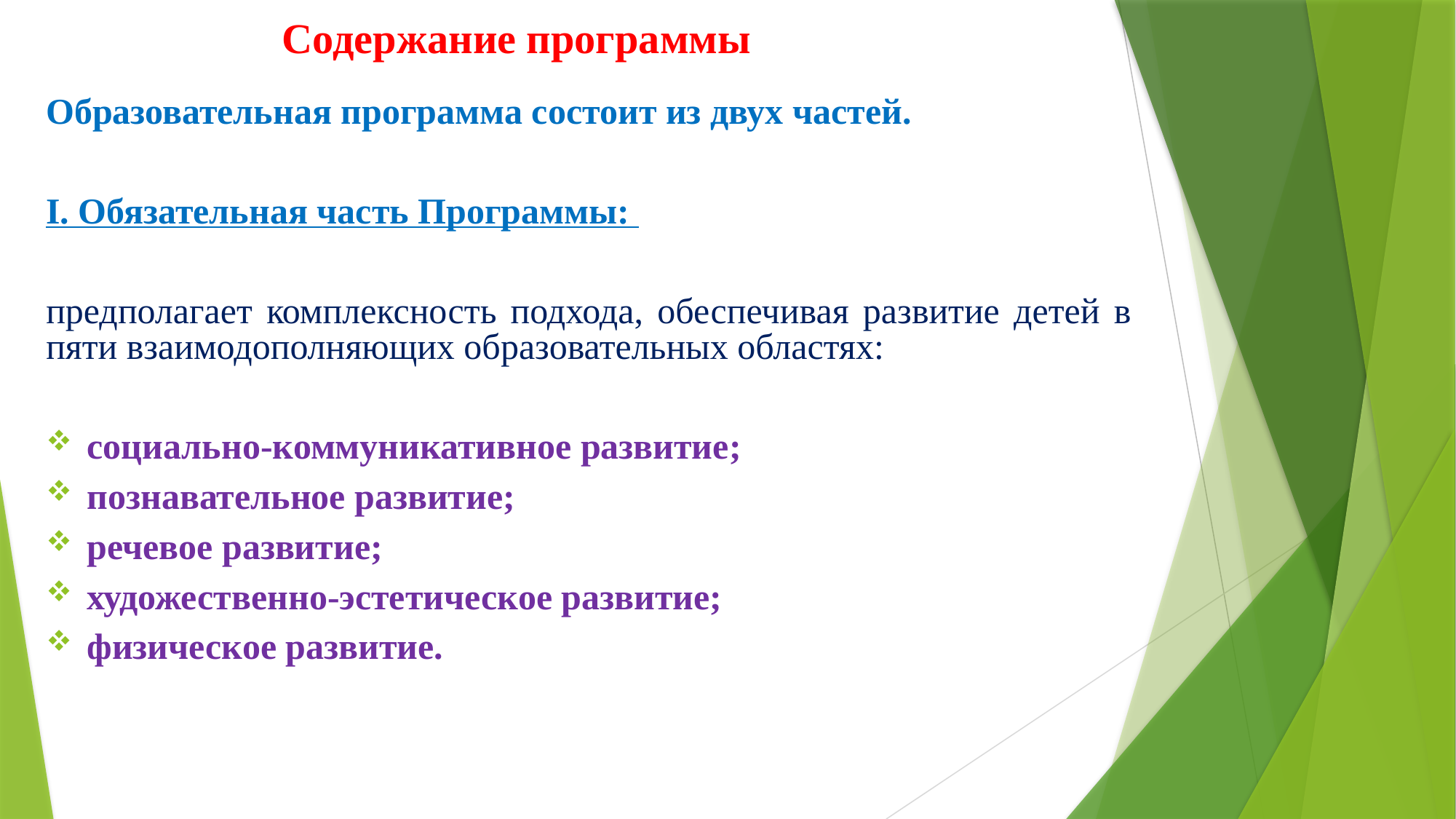

# Содержание программы
Образовательная программа состоит из двух частей.

I. Обязательная часть Программы:

предполагает комплексность подхода, обеспечивая развитие детей в пяти взаимодополняющих образовательных областях:

социально-коммуникативное развитие;
познавательное развитие;
речевое развитие;
художественно-эстетическое развитие;
физическое развитие.